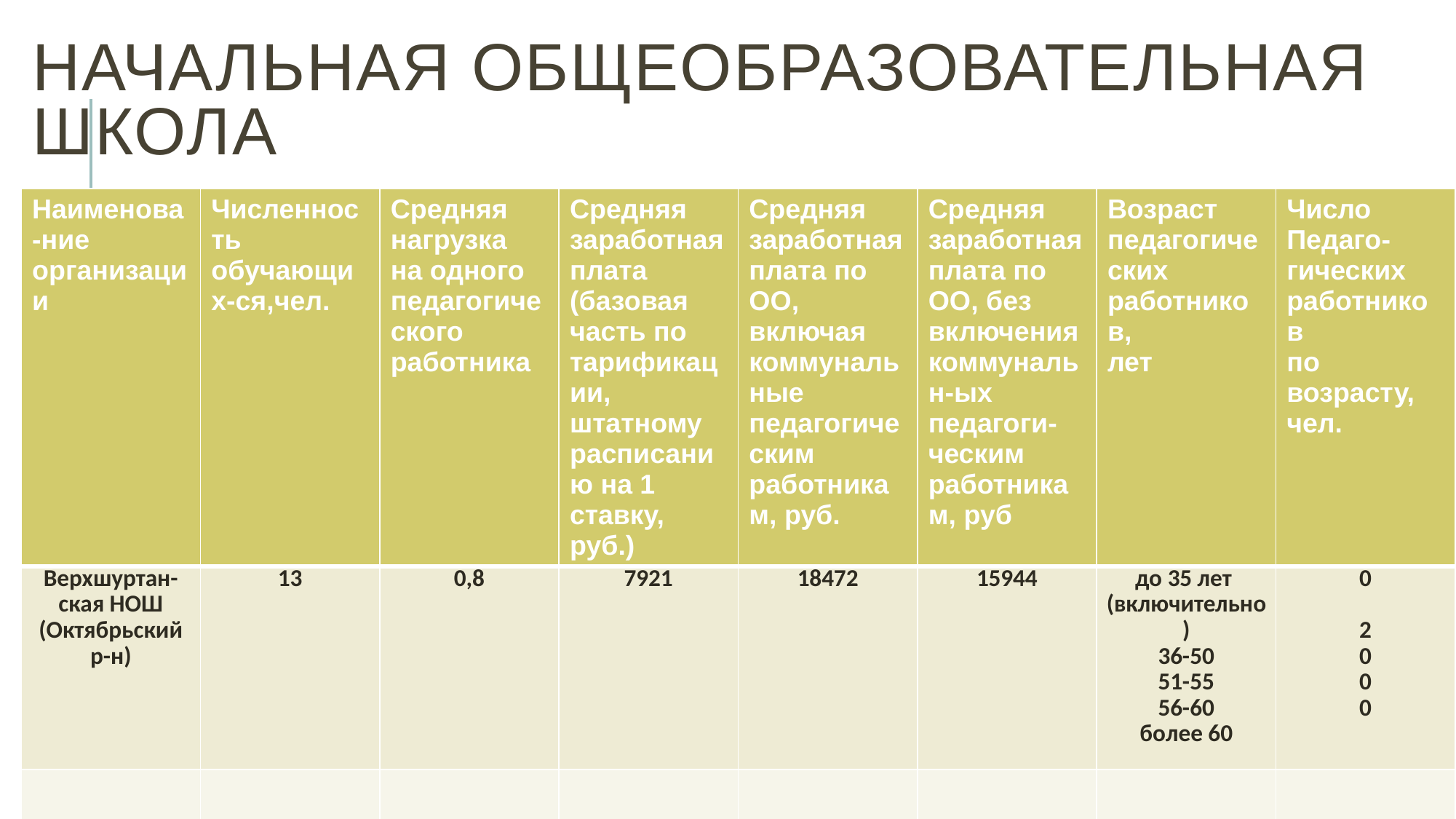

# Начальная общеобразовательная школа
| Наименова-ние организации | Численность обучающих-ся,чел. | Средняя нагрузка на одного педагогического работника | Средняя заработная плата (базовая часть по тарификации, штатному расписанию на 1 ставку, руб.) | Средняя заработная плата по ОО, включая коммунальные педагогическим работникам, руб. | Средняя заработная плата по ОО, без включения коммунальн-ых педагоги-ческим работникам, руб | Возраст педагогических работников, лет | Число Педаго-гических работников по возрасту, чел. |
| --- | --- | --- | --- | --- | --- | --- | --- |
| Верхшуртан-ская НОШ (Октябрьский р-н) | 13 | 0,8 | 7921 | 18472 | 15944 | до 35 лет (включительно) 36-50 51-55 56-60 более 60 | 0   2 0 0 0 |
|  |  |  |  |  |  |  |  |